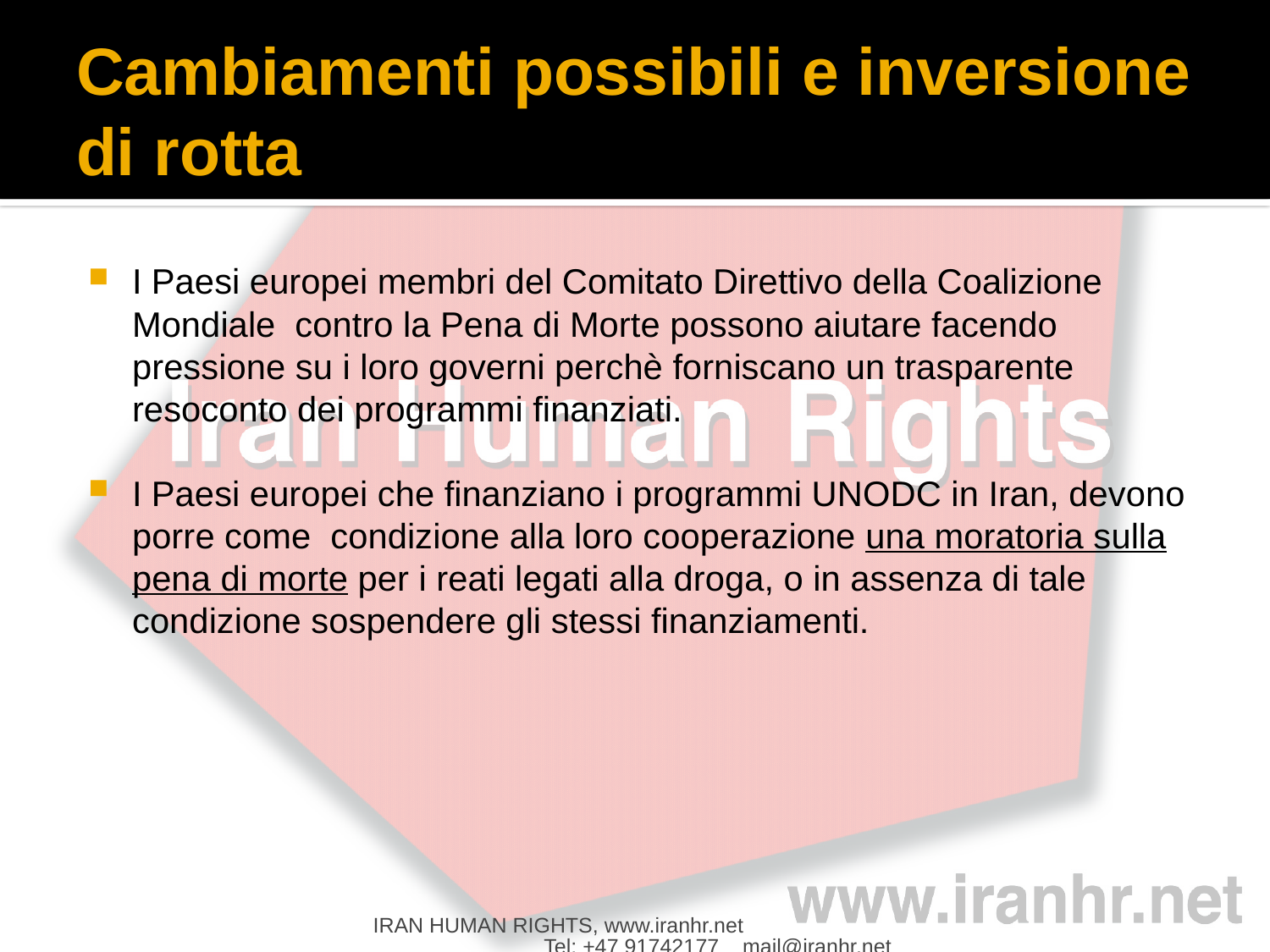

# Cambiamenti possibili e inversione di rotta
I Paesi europei membri del Comitato Direttivo della Coalizione Mondiale  contro la Pena di Morte possono aiutare facendo pressione su i loro governi perchè forniscano un trasparente resoconto dei programmi finanziati.

I Paesi europei che finanziano i programmi UNODC in Iran, devono porre come  condizione alla loro cooperazione una moratoria sulla pena di morte per i reati legati alla droga, o in assenza di tale condizione sospendere gli stessi finanziamenti.

IRAN HUMAN RIGHTS, www.iranhr.net                                                                                             Tel: +47 91742177    mail@iranhr.net